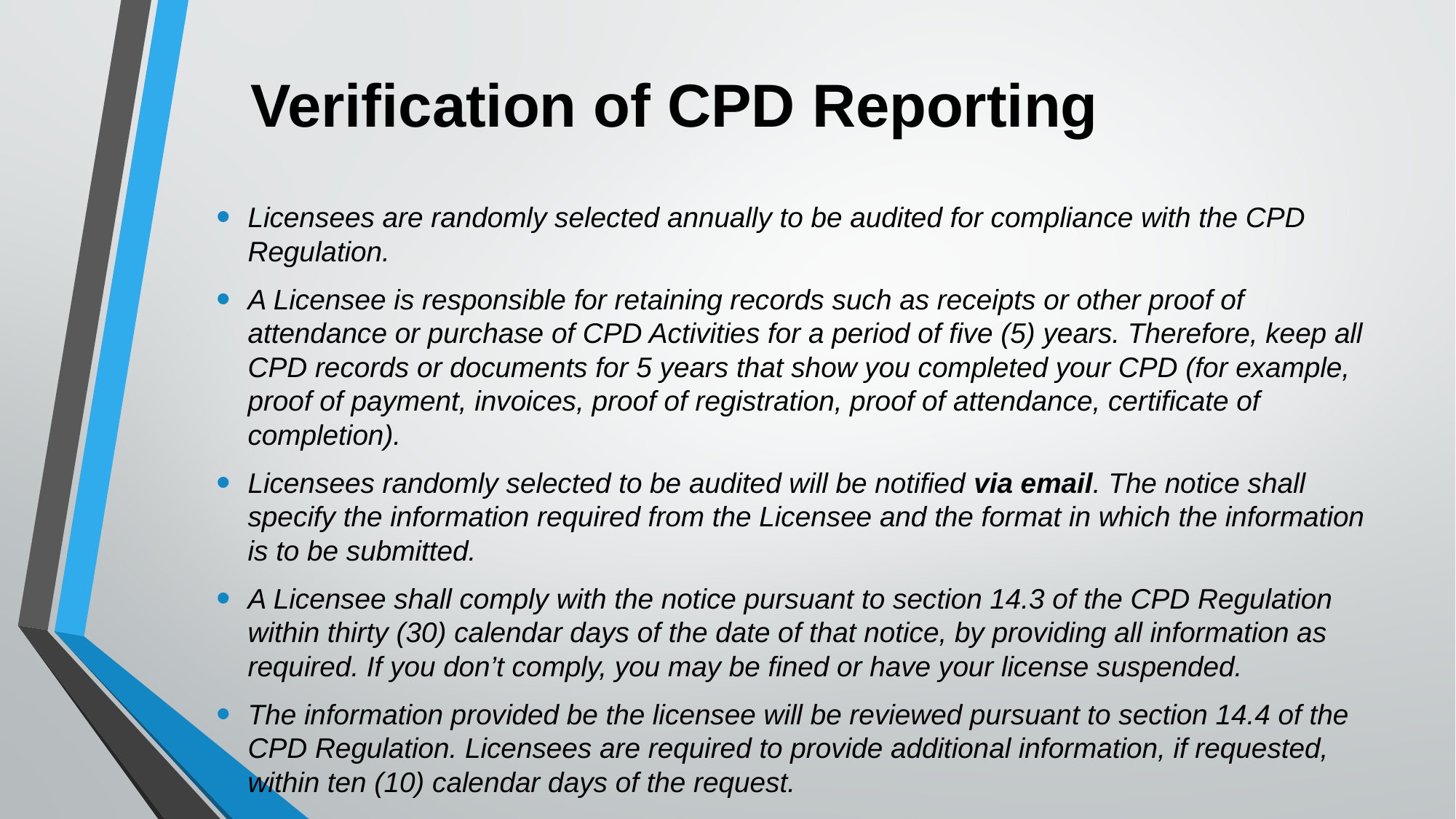

# Verification of CPD Reporting

Licensees are randomly selected annually to be audited for compliance with the CPD Regulation.
A Licensee is responsible for retaining records such as receipts or other proof of attendance or purchase of CPD Activities for a period of five (5) years. Therefore, keep all CPD records or documents for 5 years that show you completed your CPD (for example, proof of payment, invoices, proof of registration, proof of attendance, certificate of completion).
Licensees randomly selected to be audited will be notified via email. The notice shall specify the information required from the Licensee and the format in which the information is to be submitted.
A Licensee shall comply with the notice pursuant to section 14.3 of the CPD Regulation within thirty (30) calendar days of the date of that notice, by providing all information as required. If you don’t comply, you may be fined or have your license suspended.
The information provided be the licensee will be reviewed pursuant to section 14.4 of the CPD Regulation. Licensees are required to provide additional information, if requested, within ten (10) calendar days of the request.